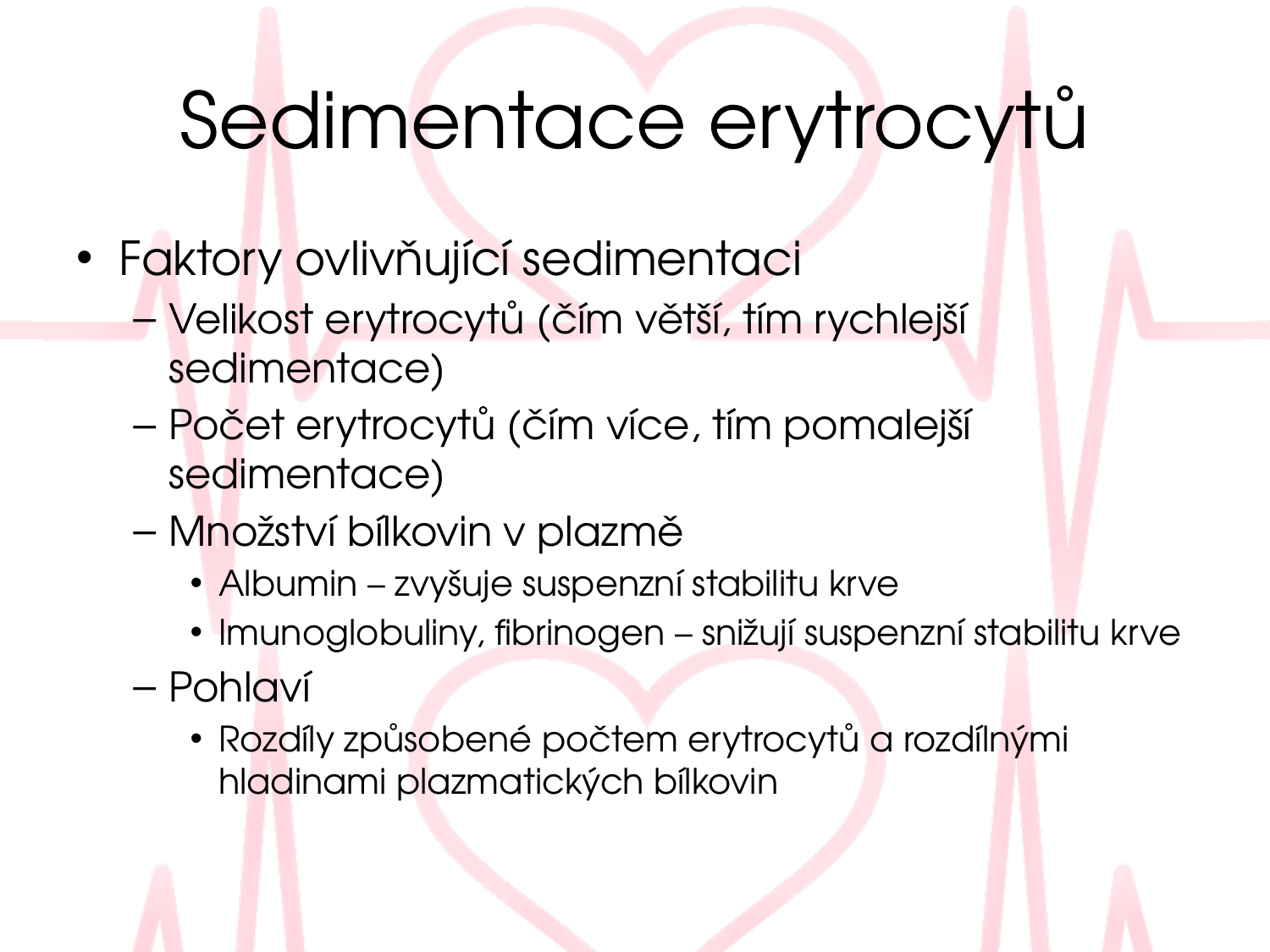

# Sedimentace erytrocytů
Faktory ovlivňující sedimentaci
Velikost erytrocytů (čím větší, tím rychlejší sedimentace)
Počet erytrocytů (čím více, tím pomalejší sedimentace)
Množství bílkovin v plazmě
Albumin – zvyšuje suspenzní stabilitu krve
Imunoglobuliny, fibrinogen – snižují suspenzní stabilitu krve
Pohlaví
Rozdíly způsobené počtem erytrocytů a rozdílnými hladinami plazmatických bílkovin